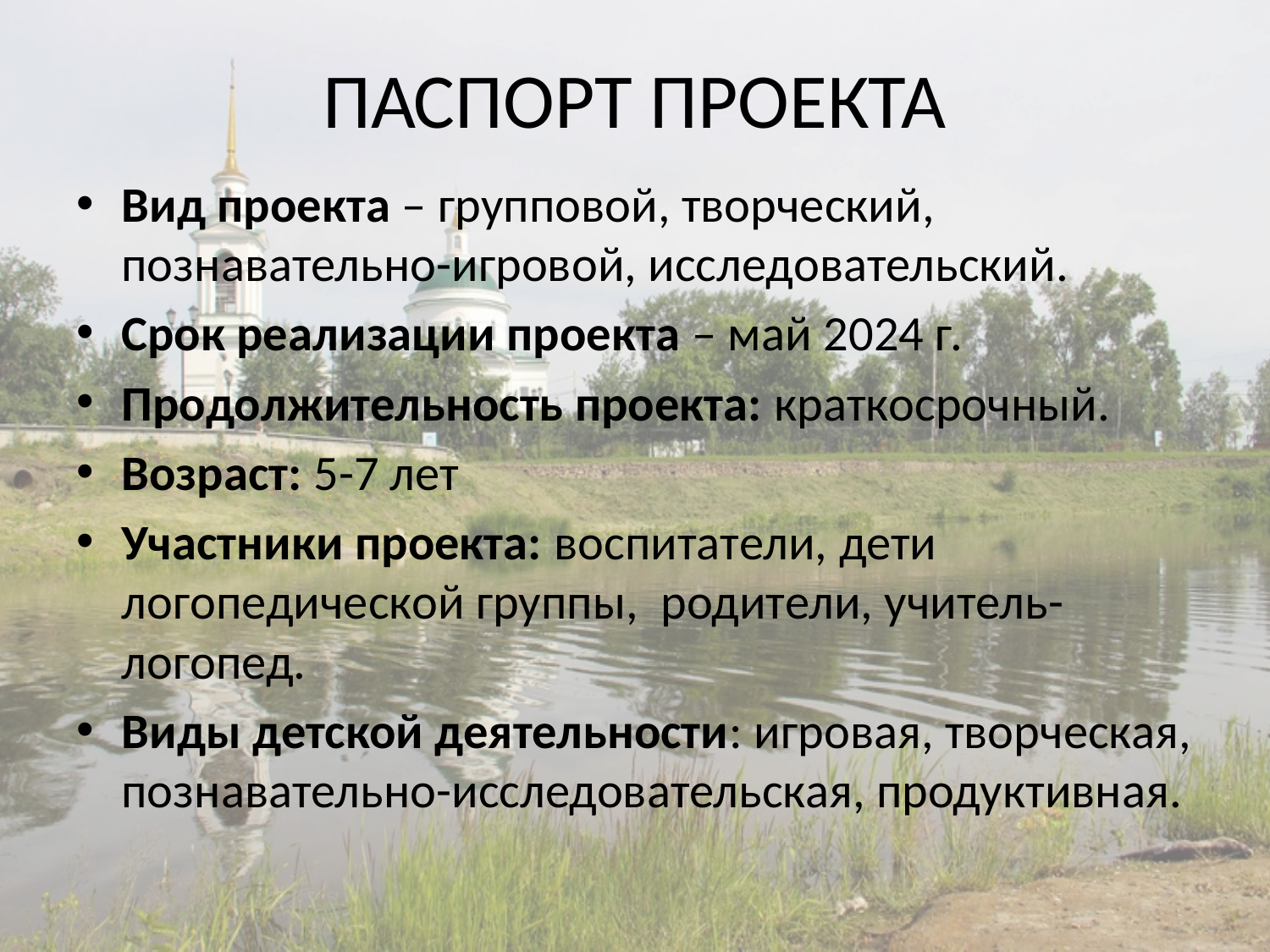

# ПАСПОРТ ПРОЕКТА
Вид проекта – групповой, творческий, познавательно-игровой, исследовательский.
Срок реализации проекта – май 2024 г.
Продолжительность проекта: краткосрочный.
Возраст: 5-7 лет
Участники проекта: воспитатели, дети логопедической группы,  родители, учитель-логопед.
Виды детской деятельности: игровая, творческая, познавательно-исследовательская, продуктивная.